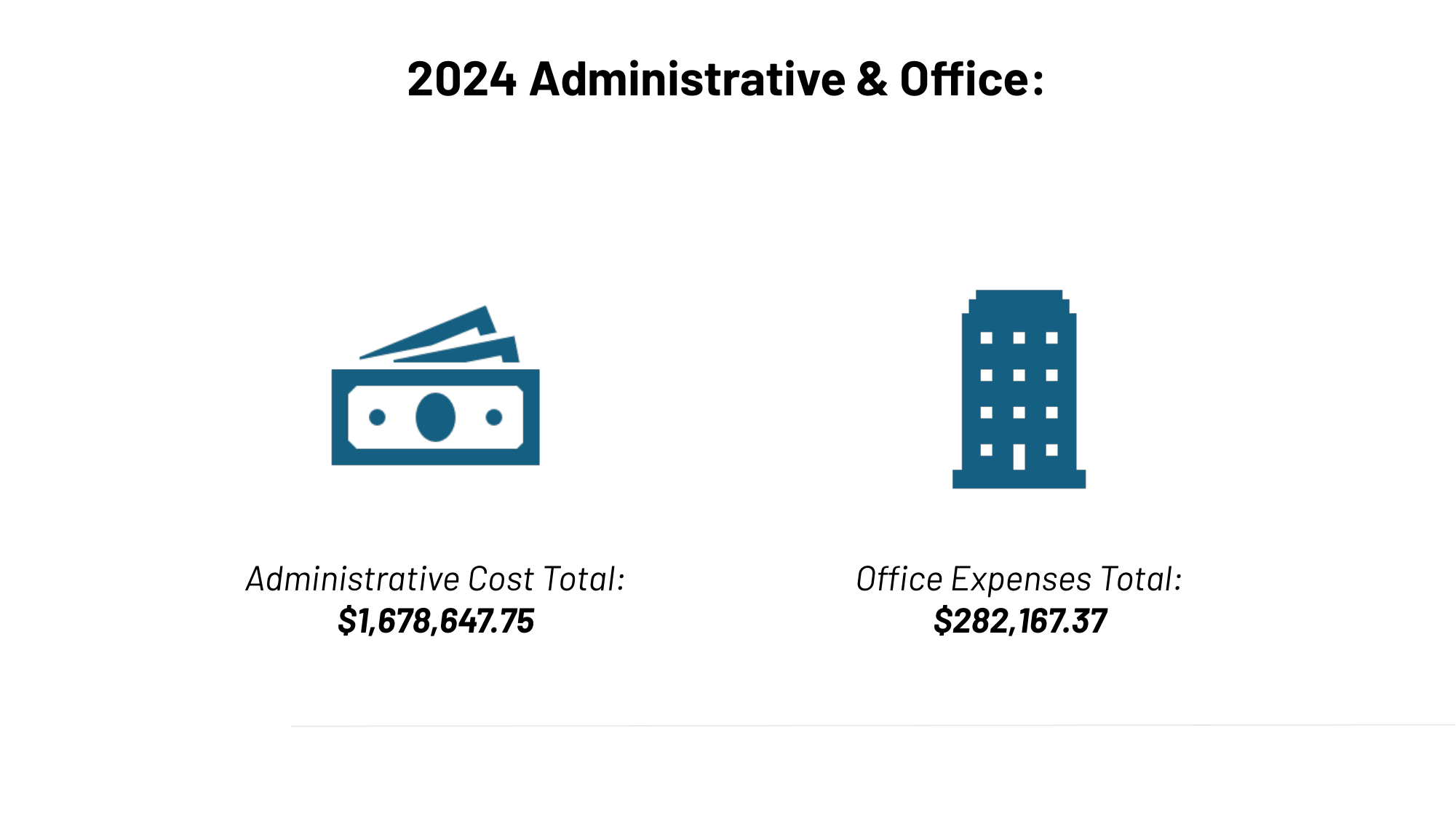

# 2024 Administrative & Office:
Administrative Cost Total: $1,678,647.75
Office Expenses Total: $282,167.37